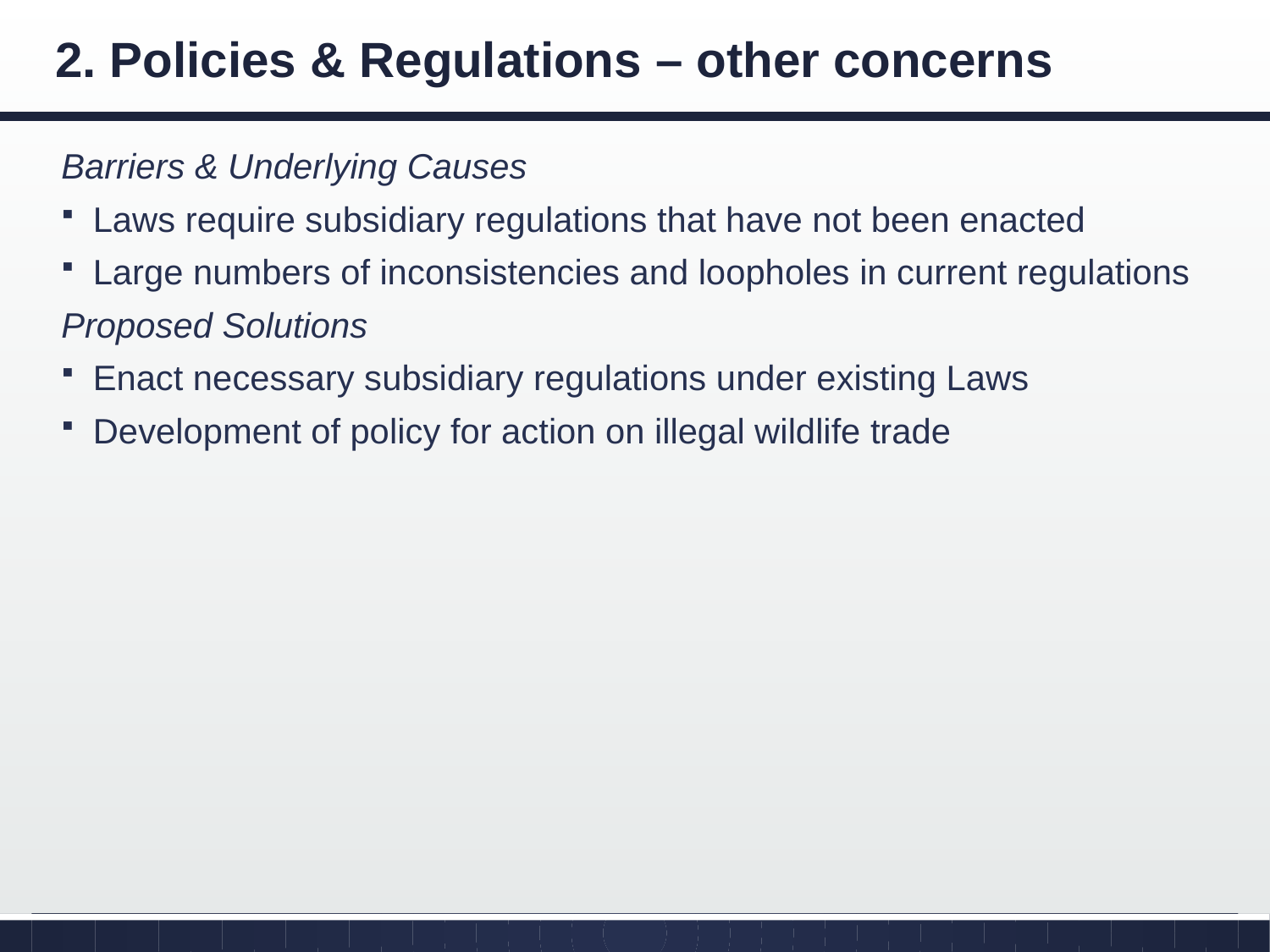

# 2. Policies & Regulations – other concerns
Barriers & Underlying Causes
Laws require subsidiary regulations that have not been enacted
Large numbers of inconsistencies and loopholes in current regulations
Proposed Solutions
Enact necessary subsidiary regulations under existing Laws
Development of policy for action on illegal wildlife trade